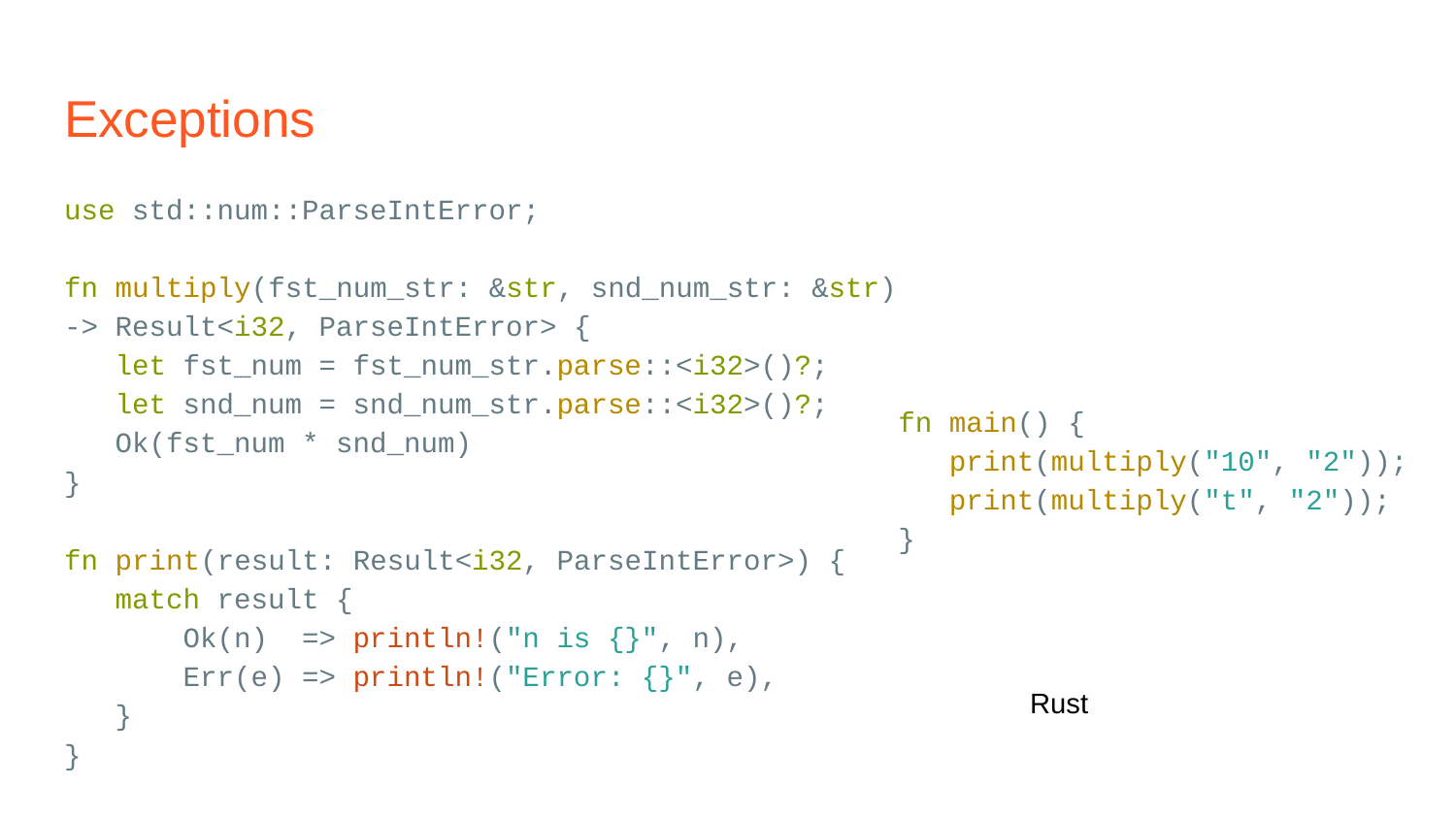

# Exceptions
use std::num::ParseIntError;

fn multiply(fst_num_str: &str, snd_num_str: &str) -> Result<i32, ParseIntError> {
   let fst_num = fst_num_str.parse::<i32>()?;
   let snd_num = snd_num_str.parse::<i32>()?;
   Ok(fst_num * snd_num)
}

fn print(result: Result<i32, ParseIntError>) {
   match result {
       Ok(n)  => println!("n is {}", n),
       Err(e) => println!("Error: {}", e),
   }
}
fn main() {
   print(multiply("10", "2"));
   print(multiply("t", "2"));
}
Rust